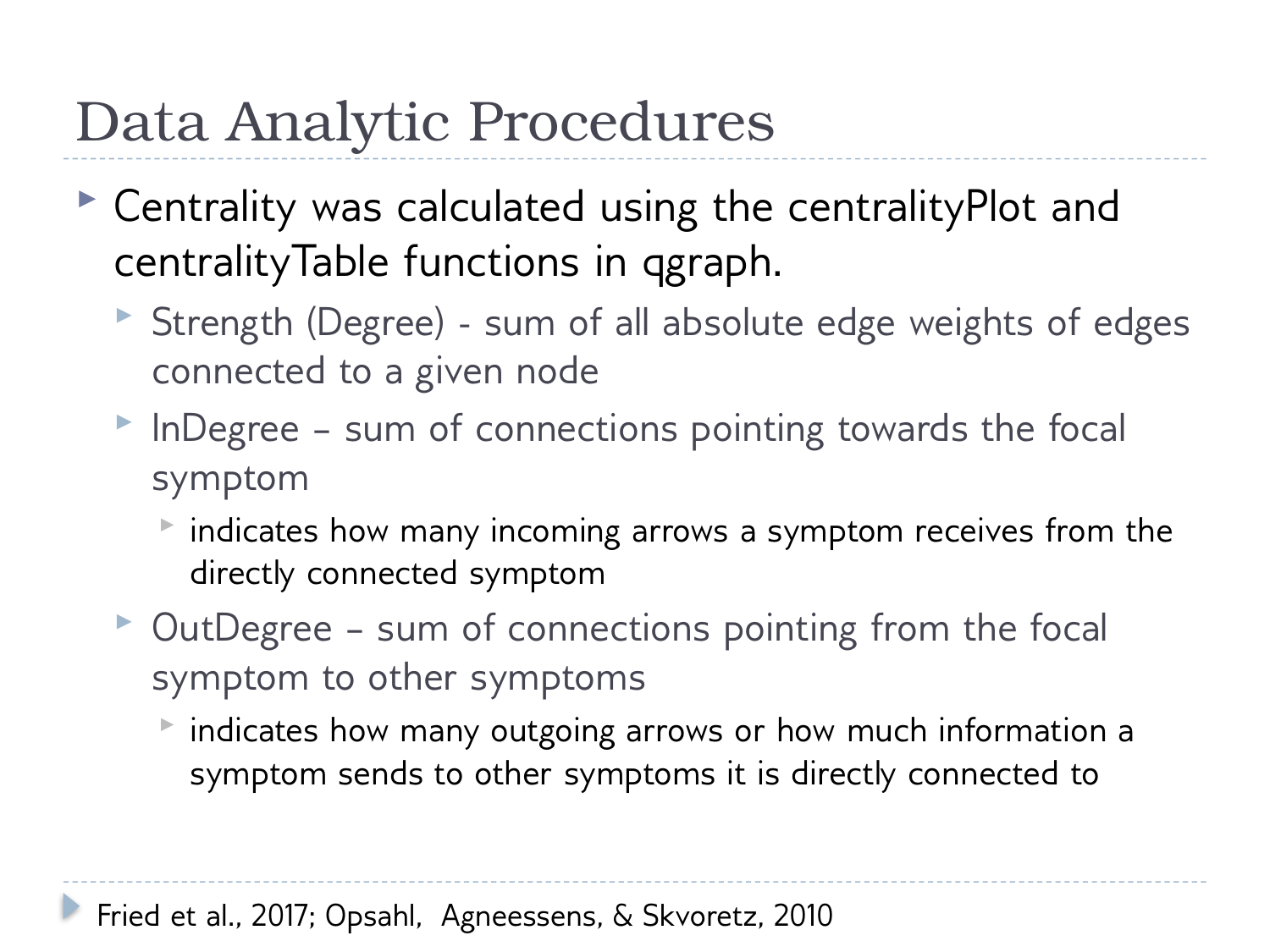

# Data Analytic Procedures
Centrality was calculated using the centralityPlot and centralityTable functions in qgraph.
Strength (Degree) - sum of all absolute edge weights of edges connected to a given node
InDegree – sum of connections pointing towards the focal symptom
indicates how many incoming arrows a symptom receives from the directly connected symptom
OutDegree – sum of connections pointing from the focal symptom to other symptoms
indicates how many outgoing arrows or how much information a symptom sends to other symptoms it is directly connected to
Fried et al., 2017; Opsahl,  Agneessens, & Skvoretz, 2010